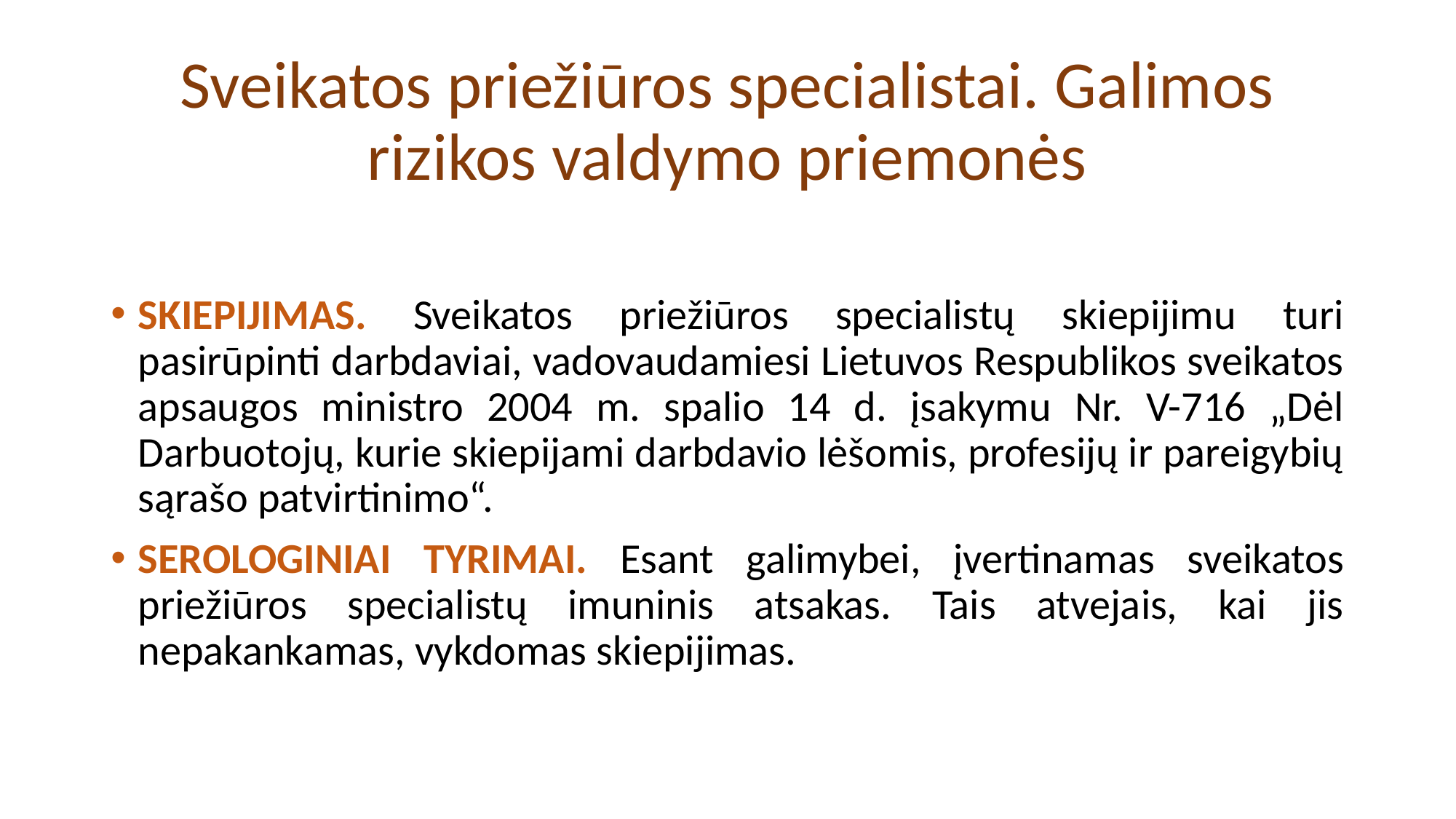

# Sveikatos priežiūros specialistai. Galimos rizikos valdymo priemonės
SKIEPIJIMAS. Sveikatos priežiūros specialistų skiepijimu turi pasirūpinti darbdaviai, vadovaudamiesi Lietuvos Respublikos sveikatos apsaugos ministro 2004 m. spalio 14 d. įsakymu Nr. V-716 „Dėl Darbuotojų, kurie skiepijami darbdavio lėšomis, profesijų ir pareigybių sąrašo patvirtinimo“.
SEROLOGINIAI TYRIMAI. Esant galimybei, įvertinamas sveikatos priežiūros specialistų imuninis atsakas. Tais atvejais, kai jis nepakankamas, vykdomas skiepijimas.